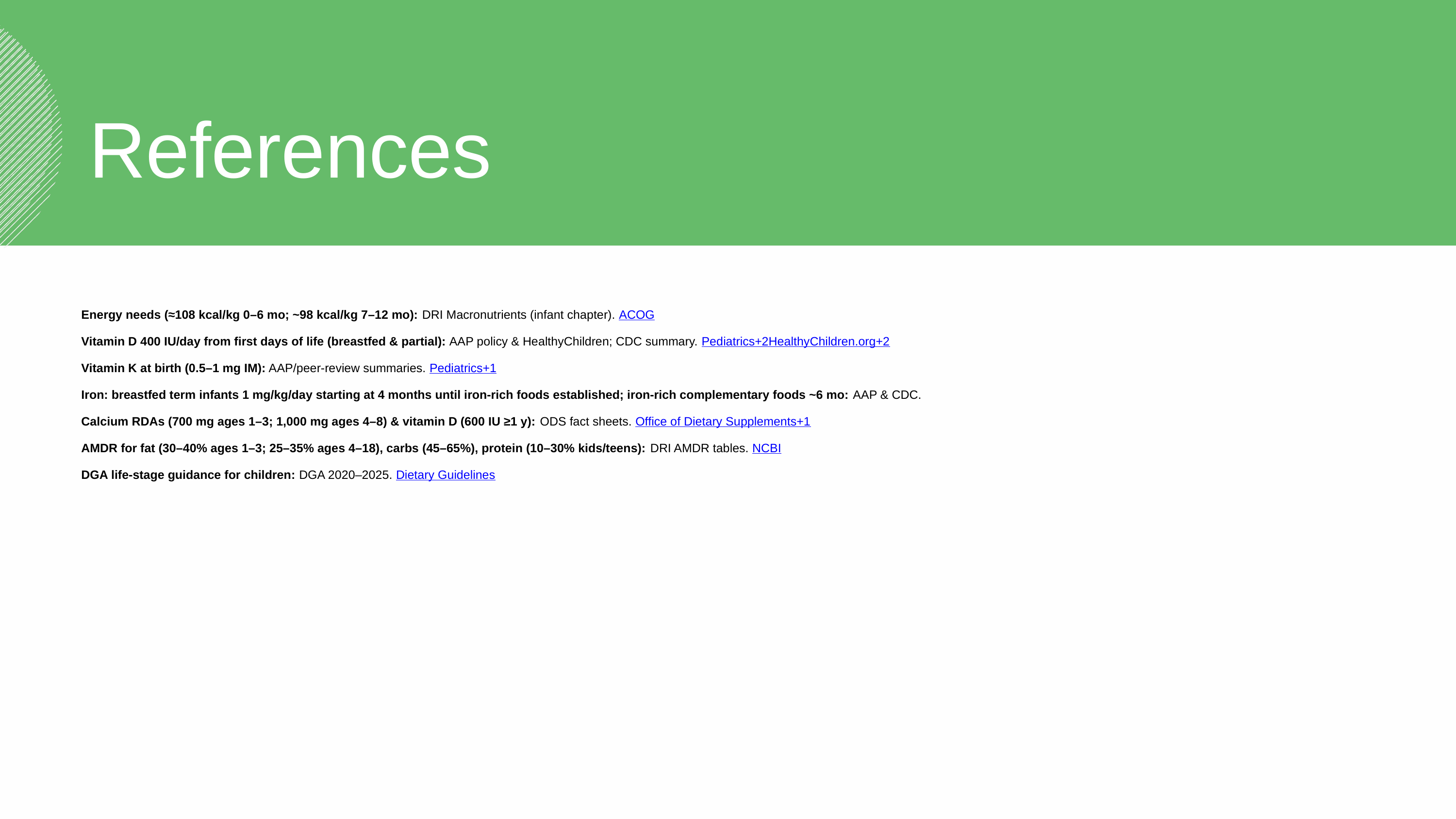

References
Energy needs (≈108 kcal/kg 0–6 mo; ~98 kcal/kg 7–12 mo): DRI Macronutrients (infant chapter). ACOG
Vitamin D 400 IU/day from first days of life (breastfed & partial): AAP policy & HealthyChildren; CDC summary. Pediatrics+2HealthyChildren.org+2
Vitamin K at birth (0.5–1 mg IM): AAP/peer-review summaries. Pediatrics+1
Iron: breastfed term infants 1 mg/kg/day starting at 4 months until iron-rich foods established; iron-rich complementary foods ~6 mo: AAP & CDC.
Calcium RDAs (700 mg ages 1–3; 1,000 mg ages 4–8) & vitamin D (600 IU ≥1 y): ODS fact sheets. Office of Dietary Supplements+1
AMDR for fat (30–40% ages 1–3; 25–35% ages 4–18), carbs (45–65%), protein (10–30% kids/teens): DRI AMDR tables. NCBI
DGA life-stage guidance for children: DGA 2020–2025. Dietary Guidelines
60